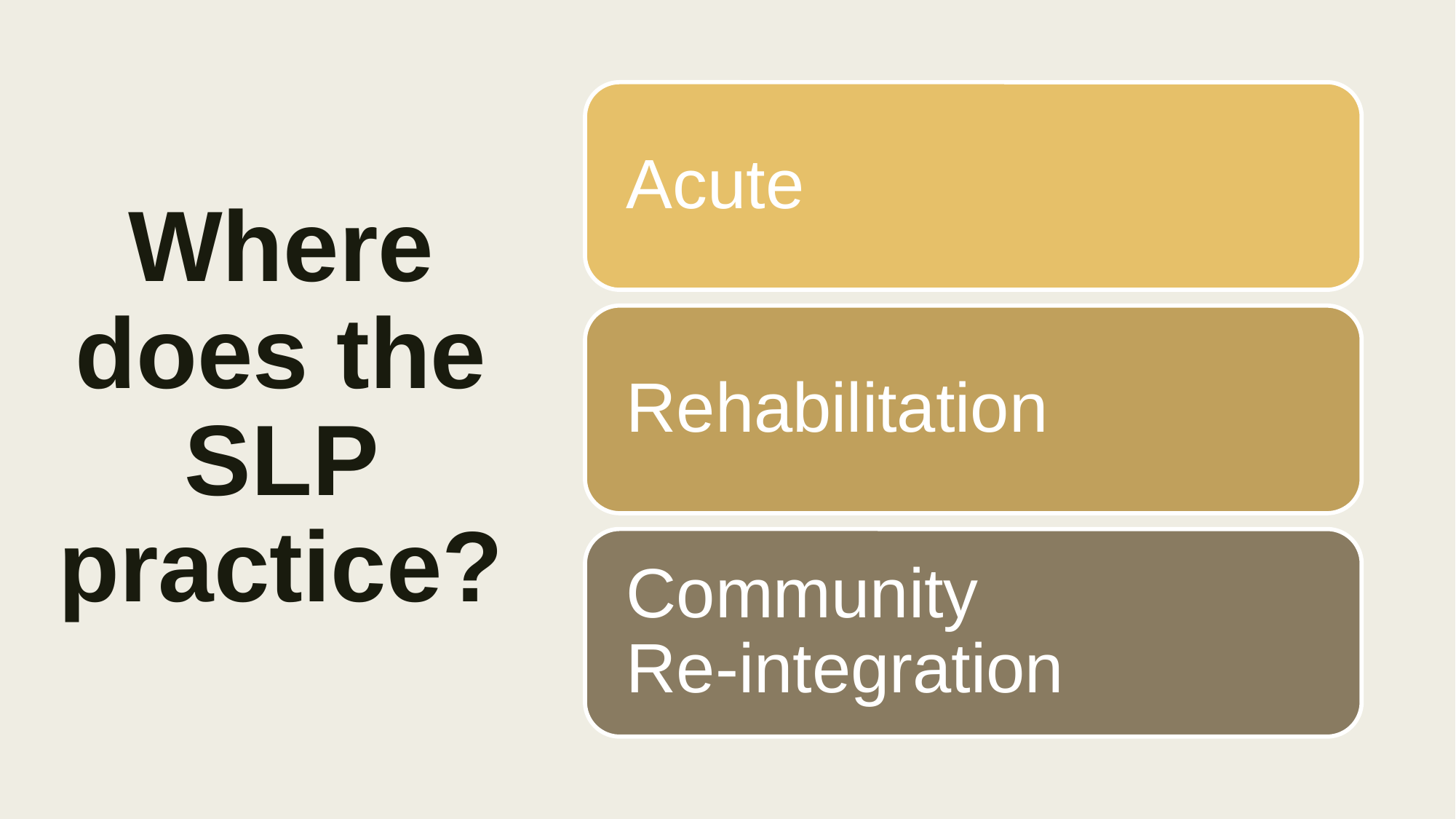

# Where does the SLP practice?
Acute
Rehabilitation
Community                 Re-integration